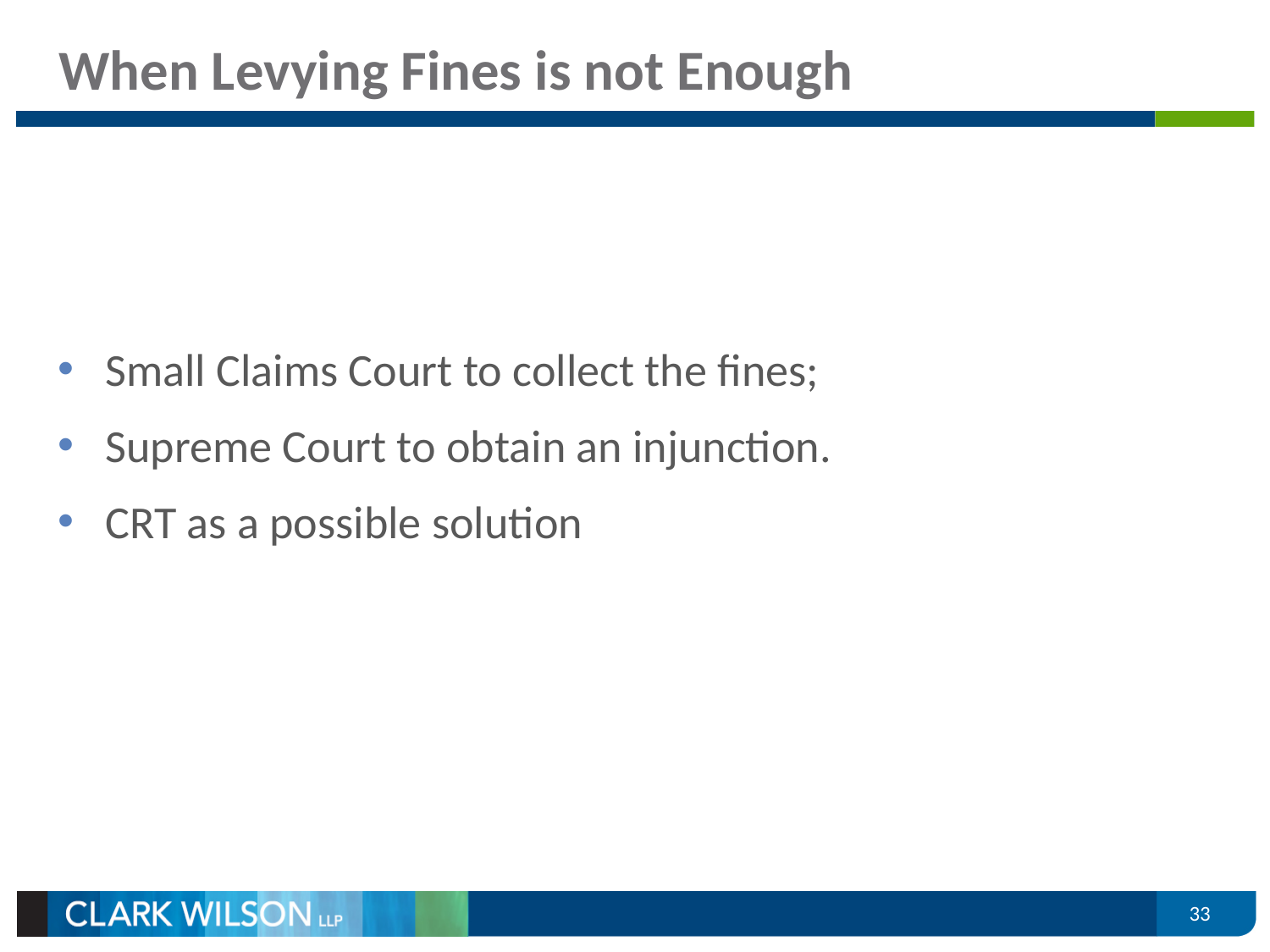

# When Levying Fines is not Enough

Small Claims Court to collect the fines;
Supreme Court to obtain an injunction.
CRT as a possible solution
33